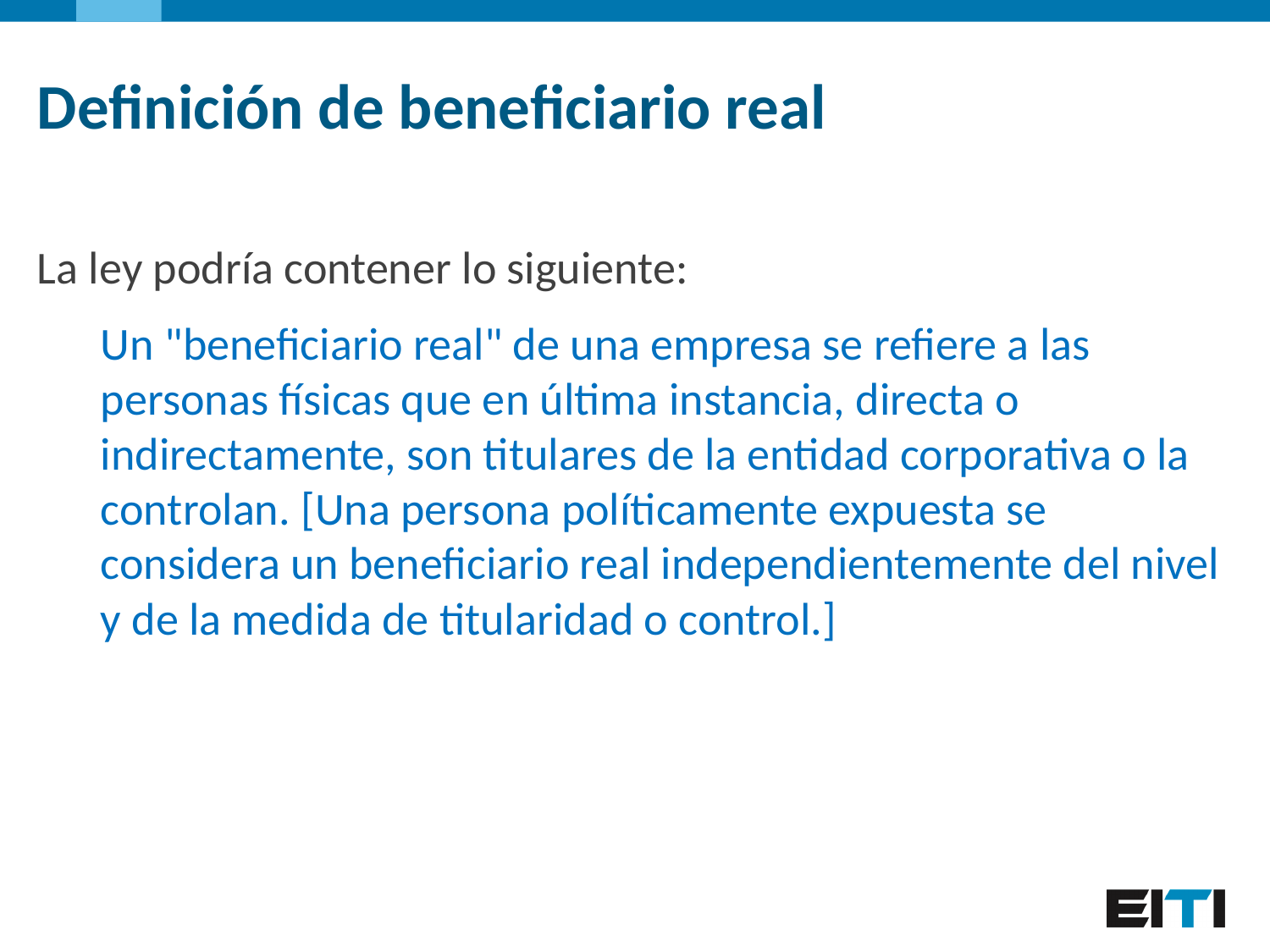

Definición de beneficiario real

La ley podría contener lo siguiente:
Un "beneficiario real" de una empresa se refiere a las personas físicas que en última instancia, directa o indirectamente, son titulares de la entidad corporativa o la controlan. [Una persona políticamente expuesta se considera un beneficiario real independientemente del nivel y de la medida de titularidad o control.]